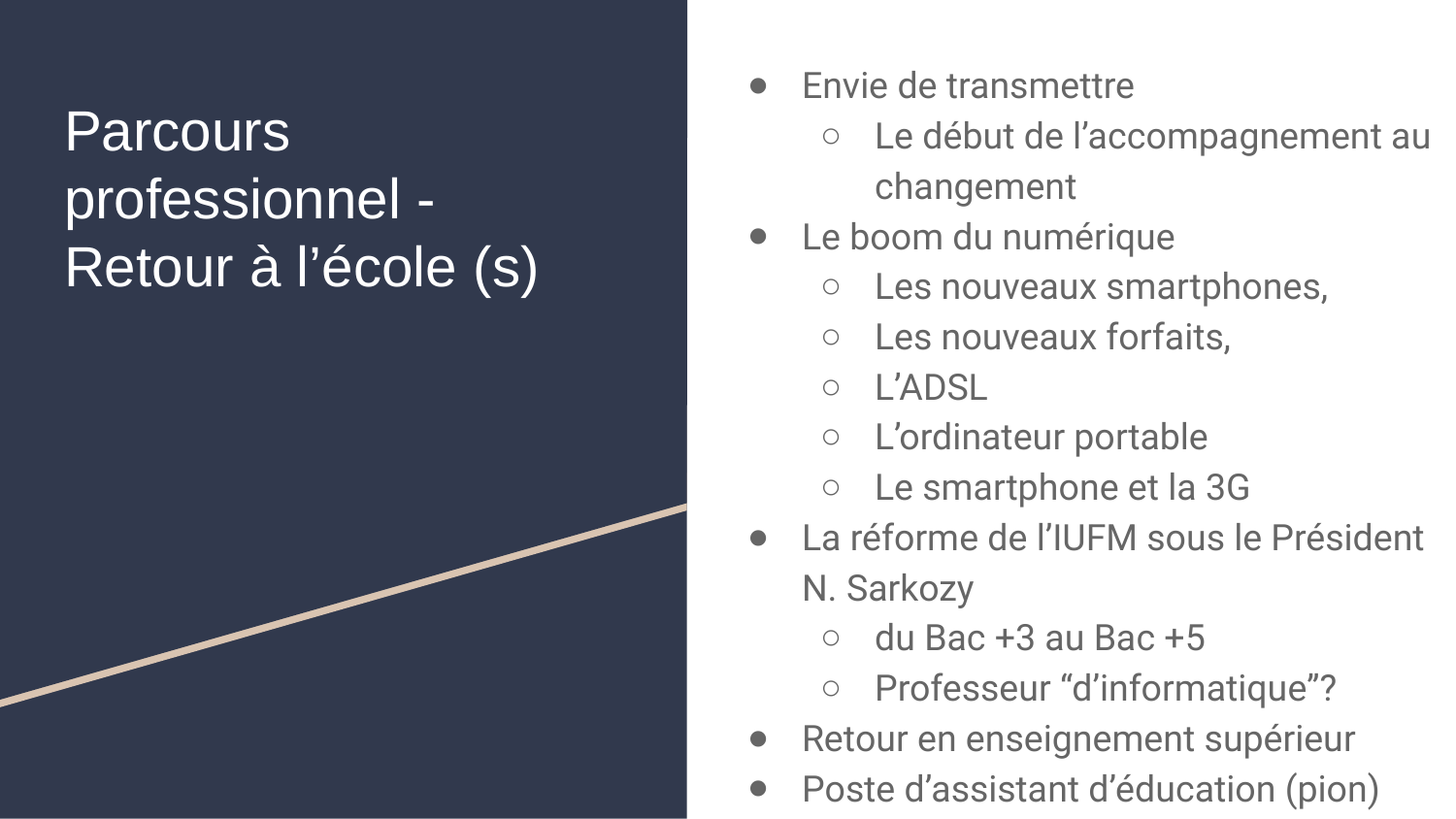

Envie de transmettre
Le début de l’accompagnement au changement
Le boom du numérique
Les nouveaux smartphones,
Les nouveaux forfaits,
L’ADSL
L’ordinateur portable
Le smartphone et la 3G
La réforme de l’IUFM sous le Président N. Sarkozy
du Bac +3 au Bac +5
Professeur “d’informatique”?
Retour en enseignement supérieur
Poste d’assistant d’éducation (pion)

# Parcours professionnel -
Retour à l’école (s)